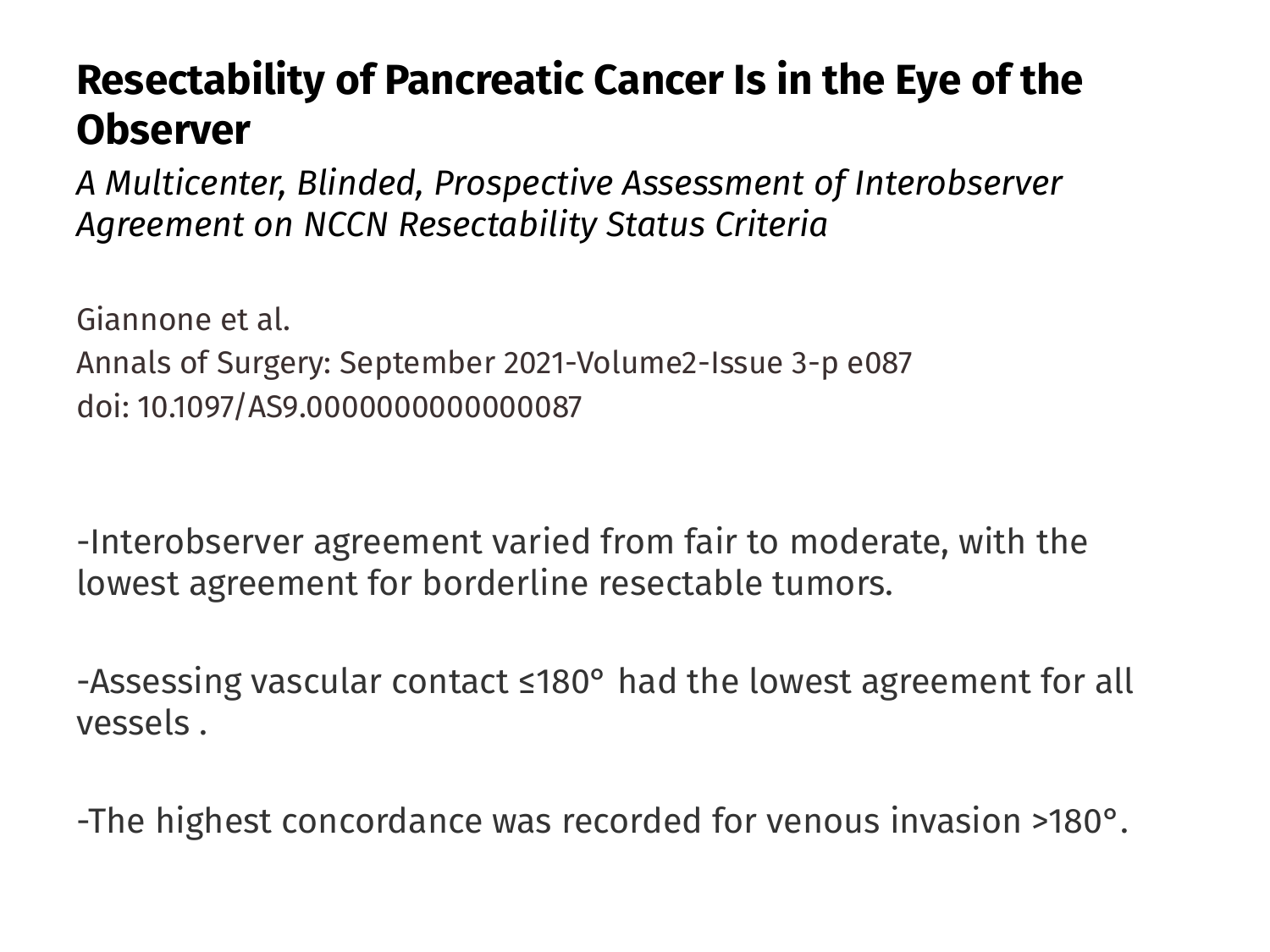

Resectability of Pancreatic Cancer Is in the Eye of the Observer
A Multicenter, Blinded, Prospective Assessment of Interobserver Agreement on NCCN Resectability Status Criteria

Giannone et al.
Annals of Surgery: September 2021-Volume2-Issue 3-p e087
doi: 10.1097/AS9.0000000000000087

-Interobserver agreement varied from fair to moderate, with the lowest agreement for borderline resectable tumors.

-Assessing vascular contact ≤180° had the lowest agreement for all vessels .

-The highest concordance was recorded for venous invasion >180°.